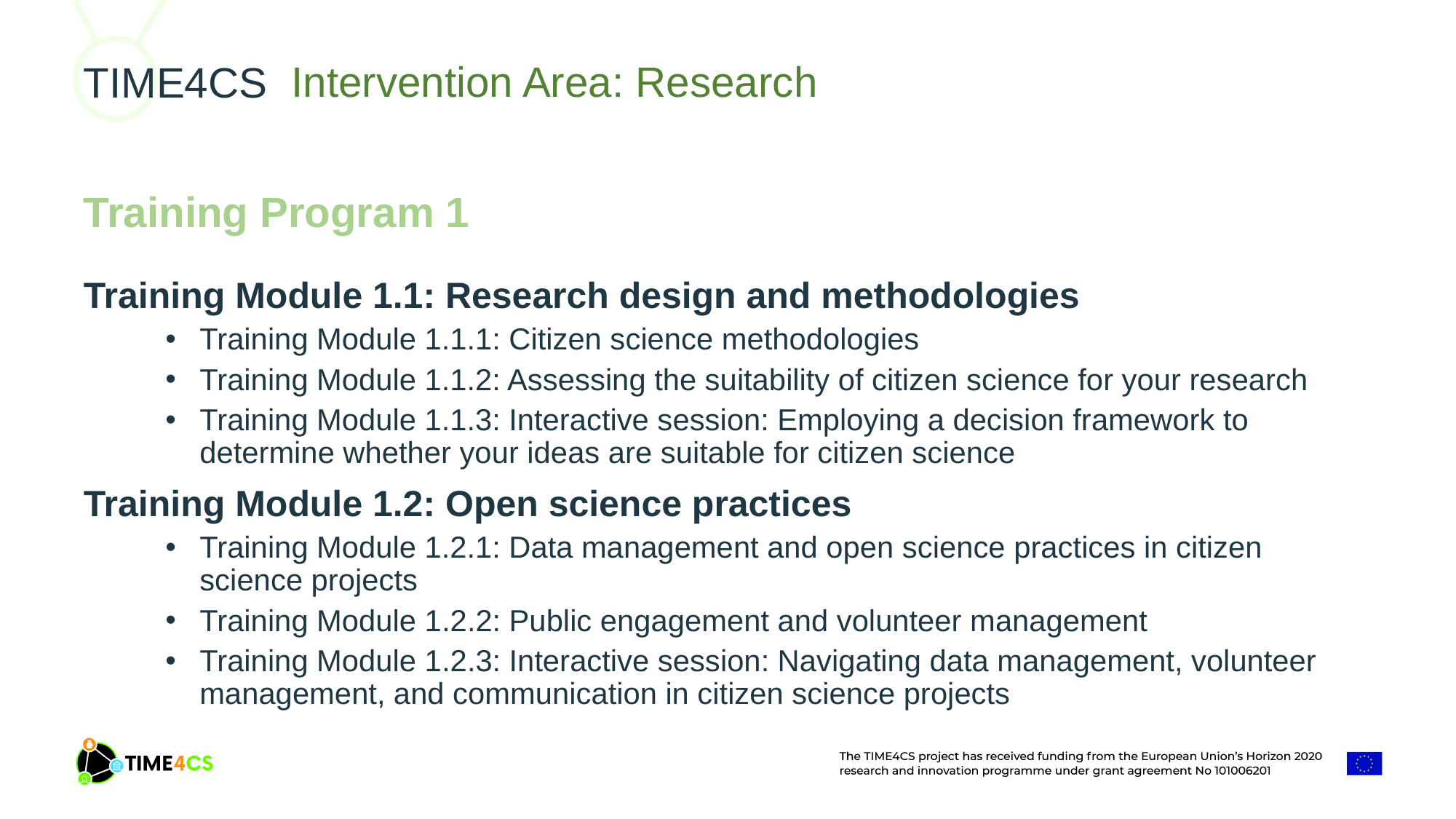

Intervention Area: Research
Training Program 1
Training Module 1.1: Research design and methodologies
Training Module 1.1.1: Citizen science methodologies
Training Module 1.1.2: Assessing the suitability of citizen science for your research
Training Module 1.1.3: Interactive session: Employing a decision framework to determine whether your ideas are suitable for citizen science
Training Module 1.2: Open science practices
Training Module 1.2.1: Data management and open science practices in citizen science projects
Training Module 1.2.2: Public engagement and volunteer management
Training Module 1.2.3: Interactive session: Navigating data management, volunteer management, and communication in citizen science projects